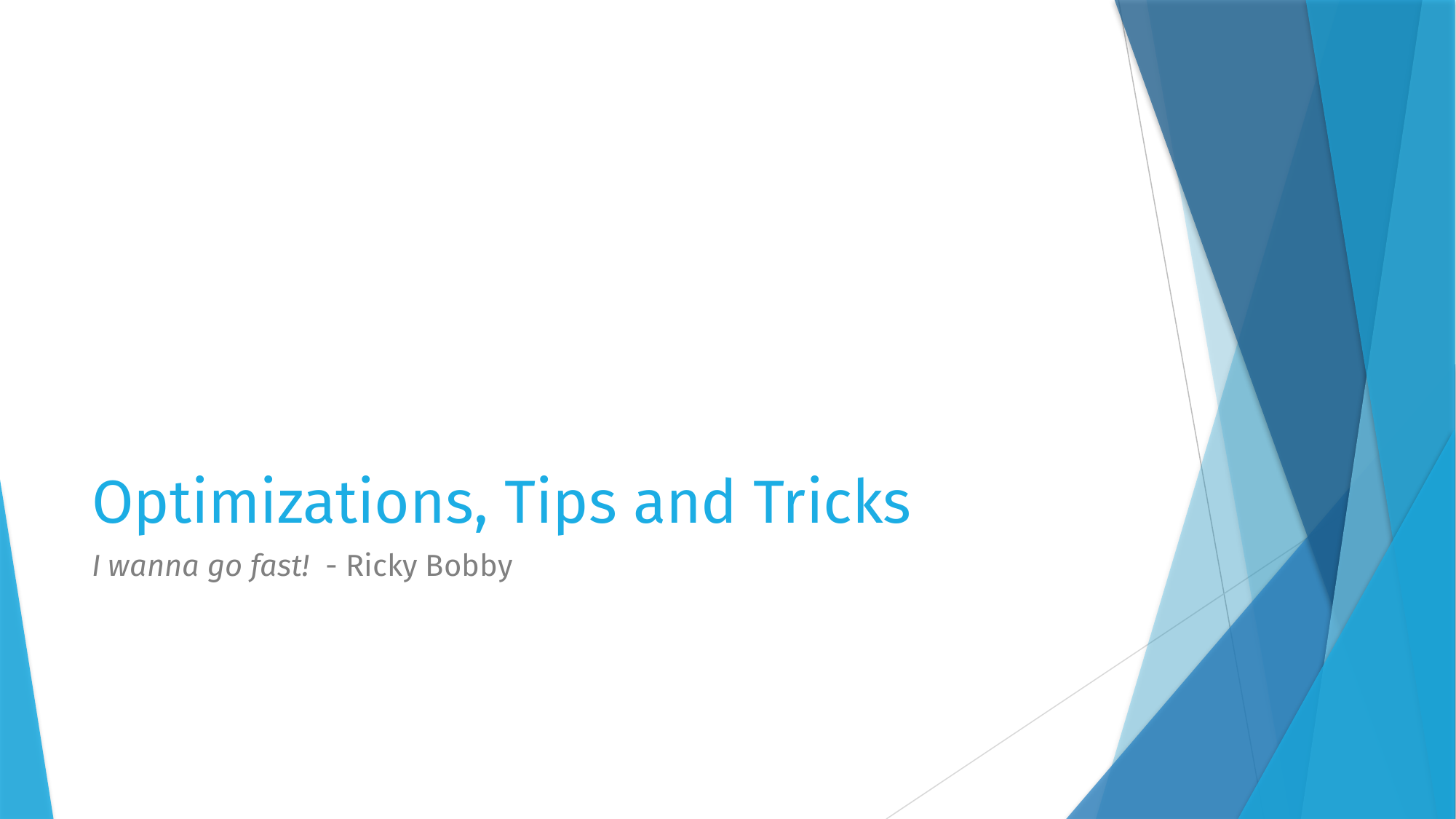

# Optimizations, Tips and Tricks
I wanna go fast!  - Ricky Bobby